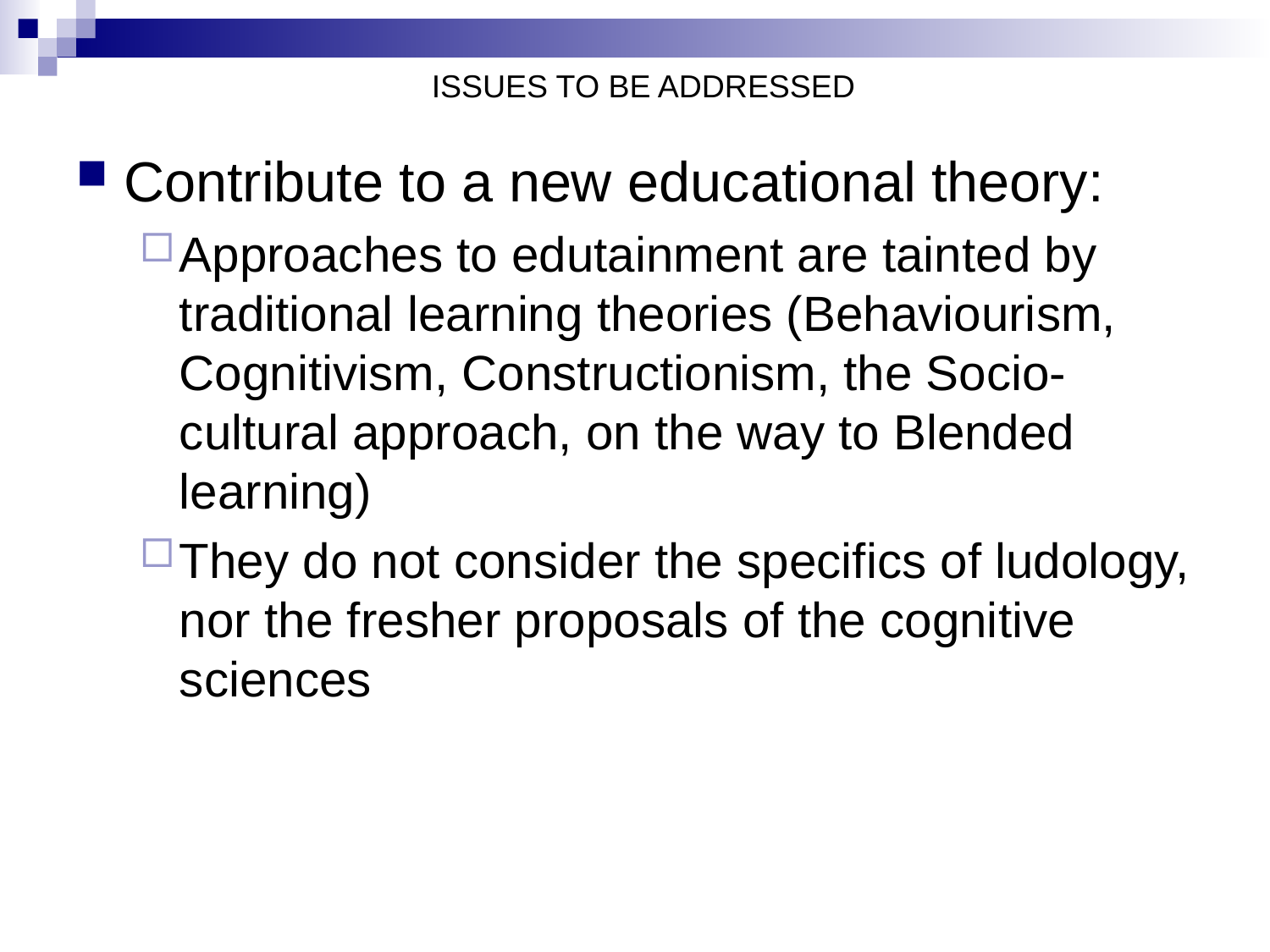

ISSUES TO BE ADDRESSED
Contribute to a new educational theory:
Approaches to edutainment are tainted by traditional learning theories (Behaviourism, Cognitivism, Constructionism, the Socio-cultural approach, on the way to Blended learning)
They do not consider the specifics of ludology, nor the fresher proposals of the cognitive sciences